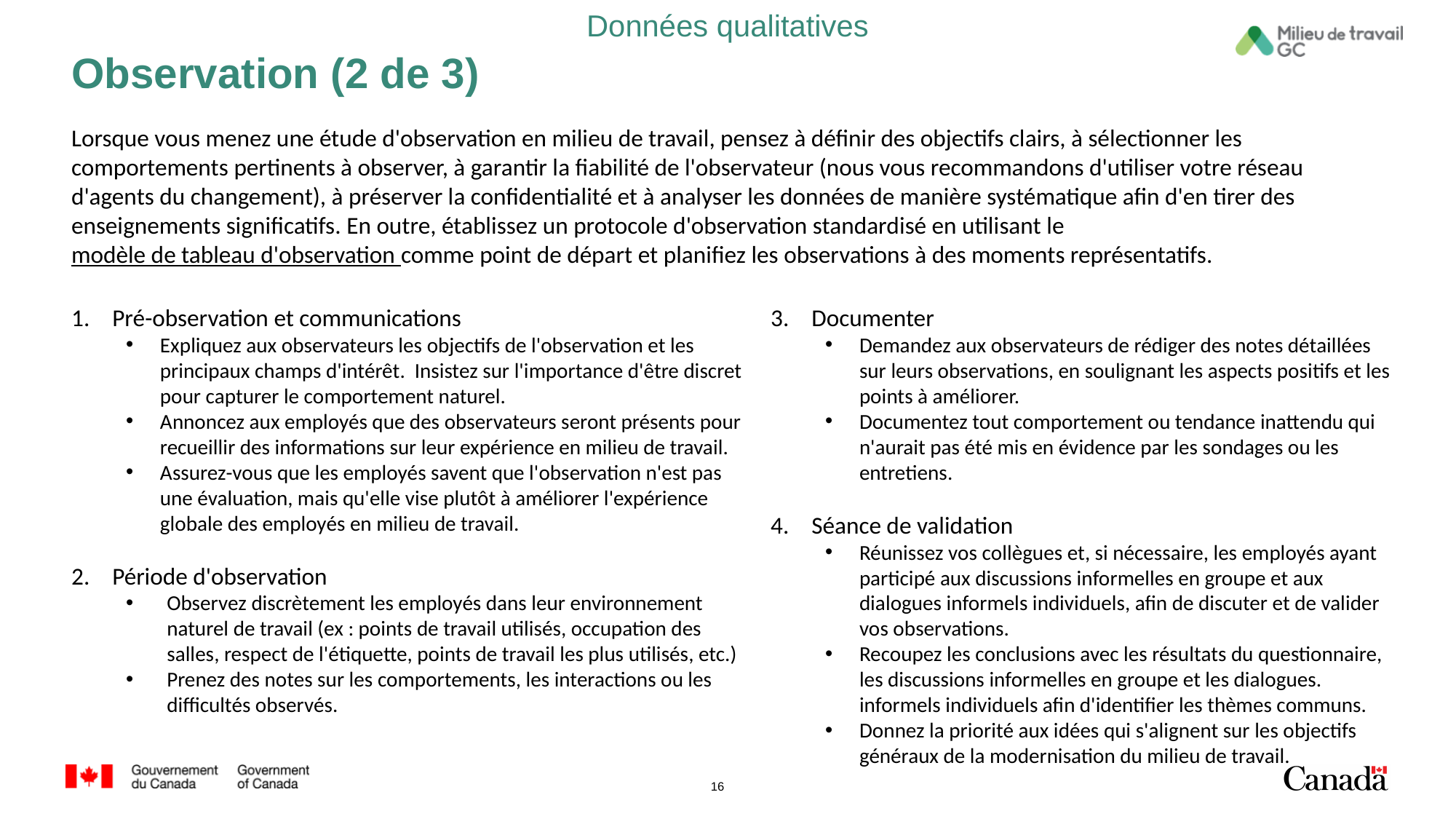

Données qualitatives
# Observation (2 de 3)
Lorsque vous menez une étude d'observation en milieu de travail, pensez à définir des objectifs clairs, à sélectionner les comportements pertinents à observer, à garantir la fiabilité de l'observateur (nous vous recommandons d'utiliser votre réseau d'agents du changement), à préserver la confidentialité et à analyser les données de manière systématique afin d'en tirer des enseignements significatifs. En outre, établissez un protocole d'observation standardisé en utilisant le modèle de tableau d'observation comme point de départ et planifiez les observations à des moments représentatifs.
Pré-observation et communications
Expliquez aux observateurs les objectifs de l'observation et les principaux champs d'intérêt.  Insistez sur l'importance d'être discret pour capturer le comportement naturel.
Annoncez aux employés que des observateurs seront présents pour recueillir des informations sur leur expérience en milieu de travail.
Assurez-vous que les employés savent que l'observation n'est pas une évaluation, mais qu'elle vise plutôt à améliorer l'expérience globale des employés en milieu de travail.

Période d'observation
Observez discrètement les employés dans leur environnement naturel de travail (ex : points de travail utilisés, occupation des salles, respect de l'étiquette, points de travail les plus utilisés, etc.)
Prenez des notes sur les comportements, les interactions ou les difficultés observés.

Documenter
Demandez aux observateurs de rédiger des notes détaillées sur leurs observations, en soulignant les aspects positifs et les points à améliorer.
Documentez tout comportement ou tendance inattendu qui n'aurait pas été mis en évidence par les sondages ou les entretiens.

Séance de validation
Réunissez vos collègues et, si nécessaire, les employés ayant participé aux discussions informelles en groupe et aux dialogues informels individuels, afin de discuter et de valider vos observations.
Recoupez les conclusions avec les résultats du questionnaire, les discussions informelles en groupe et les dialogues. informels individuels afin d'identifier les thèmes communs.
Donnez la priorité aux idées qui s'alignent sur les objectifs généraux de la modernisation du milieu de travail.